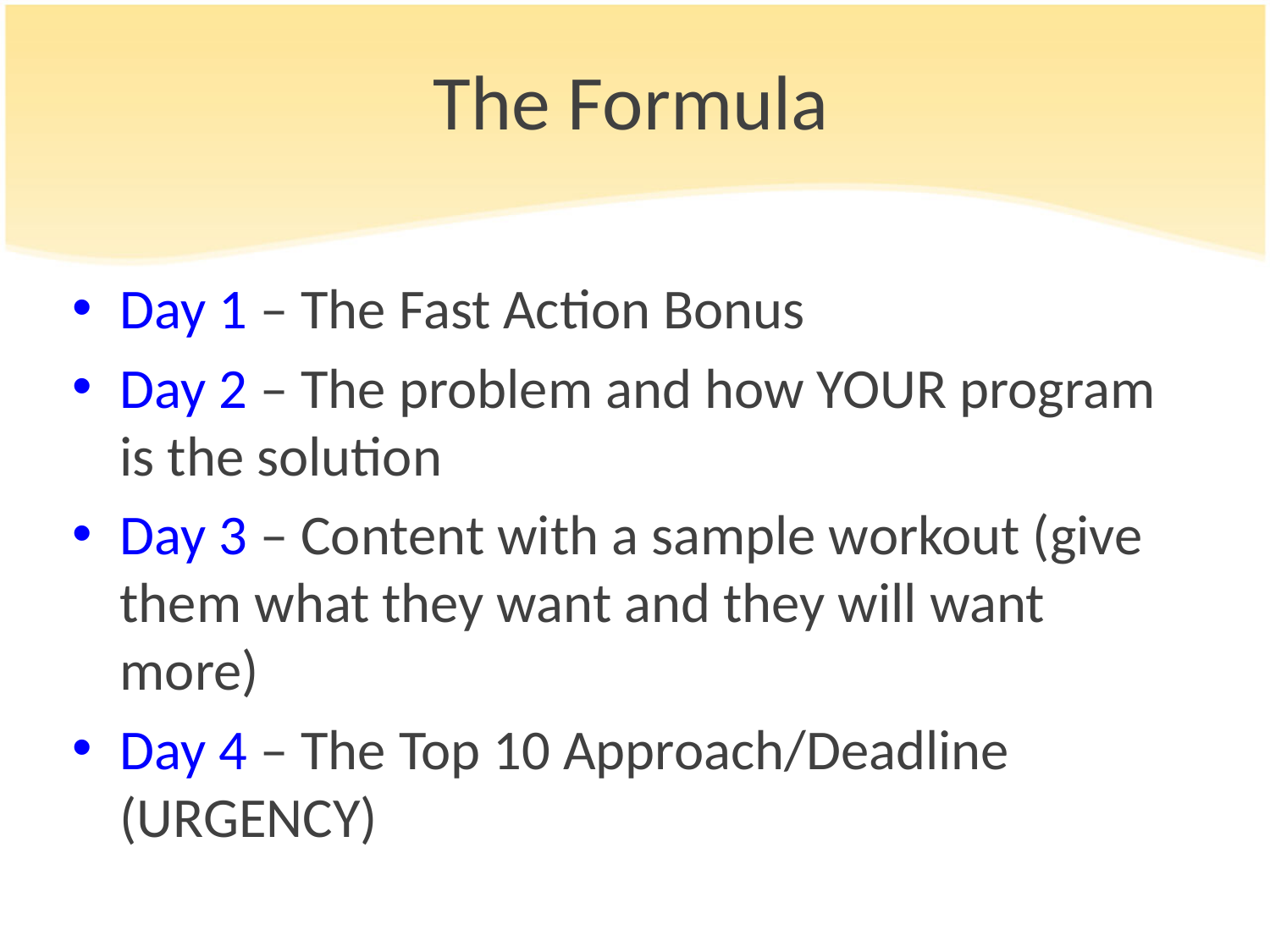

# The Formula
Day 1 – The Fast Action Bonus
Day 2 – The problem and how YOUR program is the solution
Day 3 – Content with a sample workout (give them what they want and they will want more)
Day 4 – The Top 10 Approach/Deadline (URGENCY)